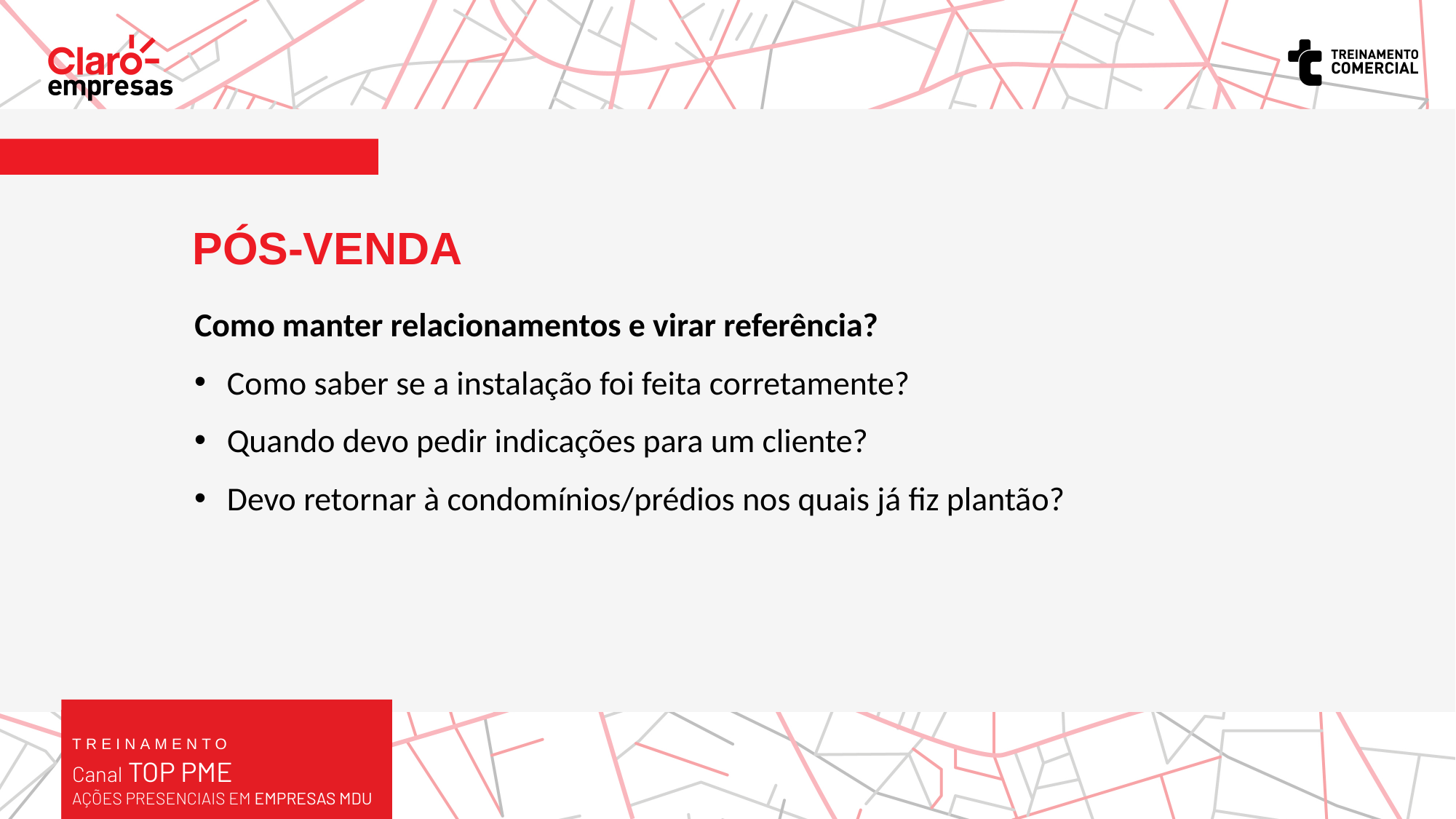

PÓS-VENDA
Como manter relacionamentos e virar referência?
Como saber se a instalação foi feita corretamente?
Quando devo pedir indicações para um cliente?
Devo retornar à condomínios/prédios nos quais já fiz plantão?